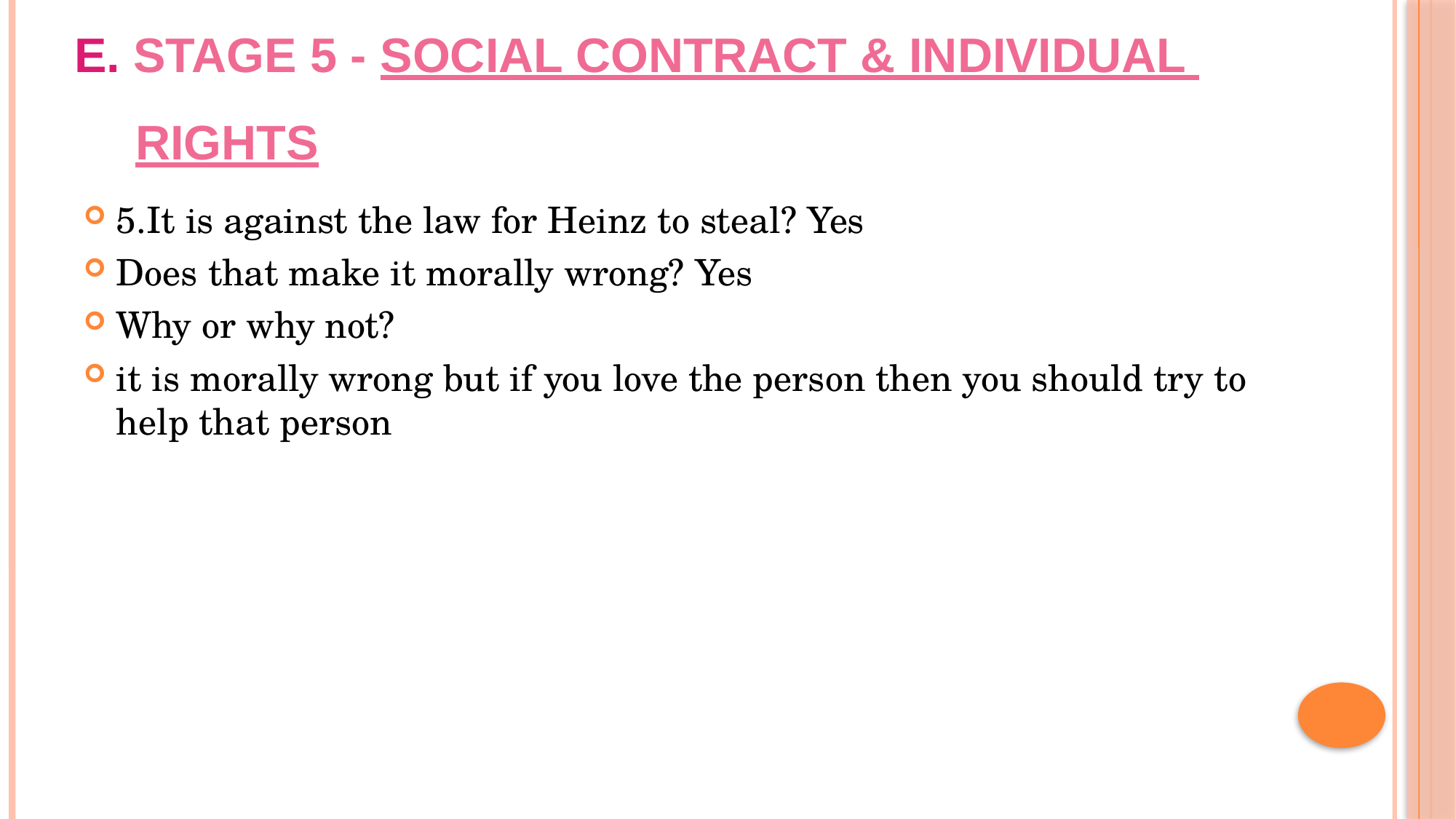

# E. Stage 5 - Social Contract & Individual  Rights
5.It is against the law for Heinz to steal? Yes
Does that make it morally wrong? Yes
Why or why not?
it is morally wrong but if you love the person then you should try to help that person